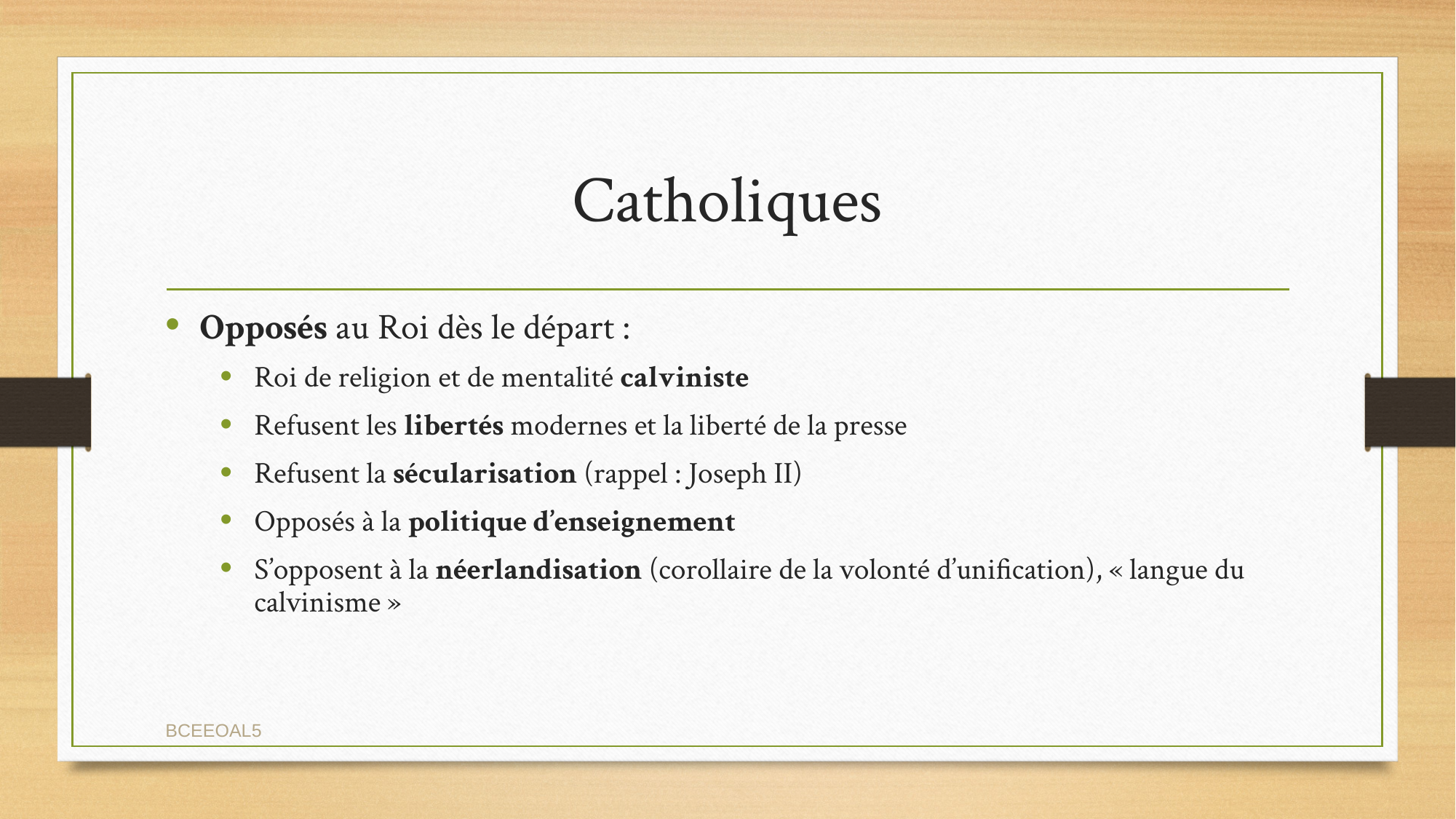

# Catholiques
Opposés au Roi dès le départ :
Roi de religion et de mentalité calviniste
Refusent les libertés modernes et la liberté de la presse
Refusent la sécularisation (rappel : Joseph II)
Opposés à la politique d’enseignement
S’opposent à la néerlandisation (corollaire de la volonté d’unification), « langue du calvinisme »
BCEEOAL5